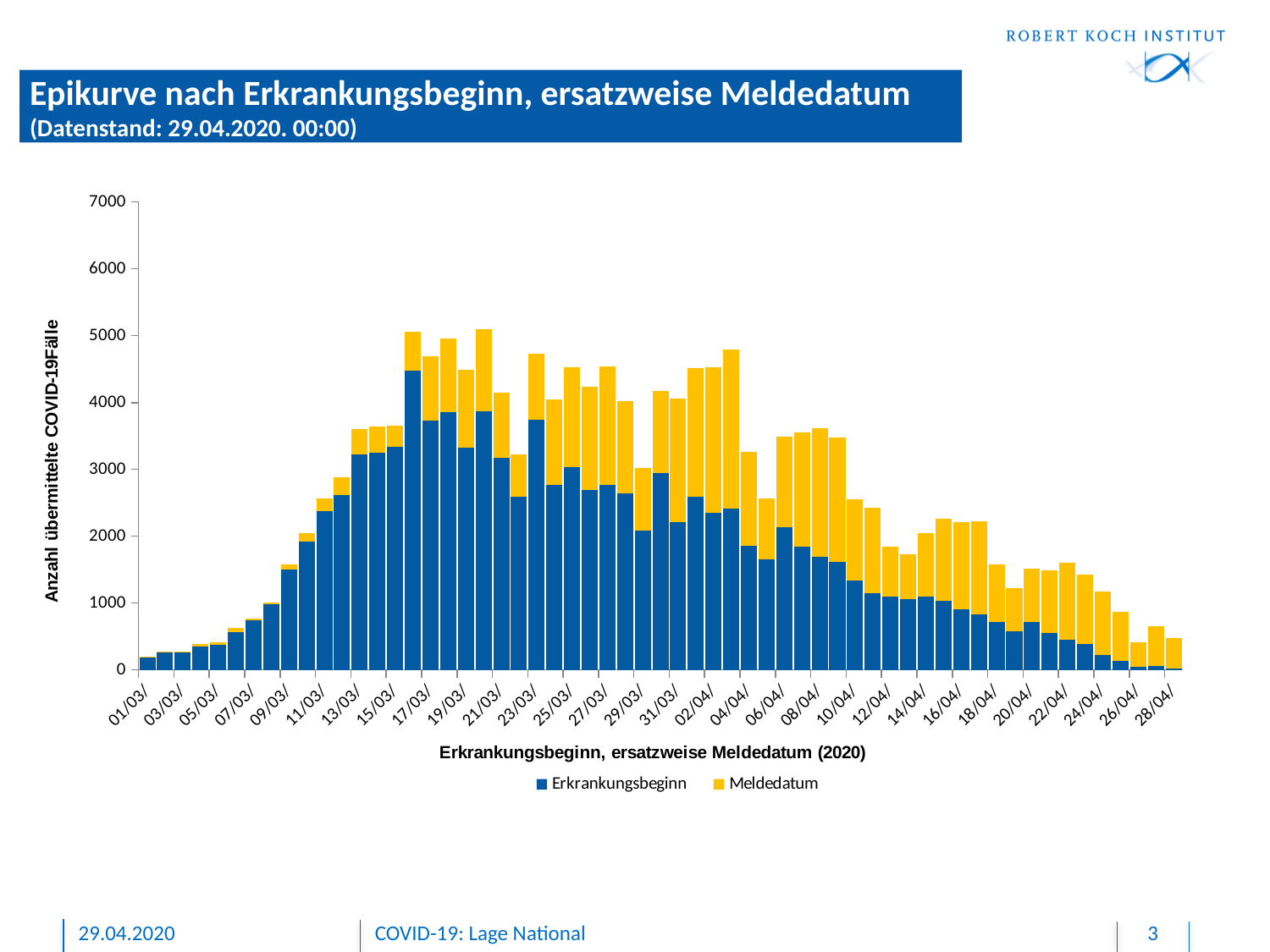

# Epikurve nach Erkrankungsbeginn, ersatzweise Meldedatum (Datenstand: 29.04.2020. 00:00)

### Chart

| Category | Erkrankungsbeginn | Meldedatum |
|---|---|---|
| 43850 | 1.0 | 0.0 |
| 43851 | None | 0.0 |
| 43852 | None | 0.0 |
| 43853 | 4.0 | 0.0 |
| 43854 | 1.0 | 0.0 |
| 43855 | 1.0 | 0.0 |
| 43856 | None | 0.0 |
| 43857 | 2.0 | 0.0 |
| 43858 | 1.0 | 0.0 |
| 43859 | 1.0 | 0.0 |
| 43860 | 8.0 | 0.0 |
| 43861 | 14.0 | 0.0 |
| 43862 | 2.0 | 0.0 |
| 43863 | 5.0 | 0.0 |
| 43864 | 3.0 | 1.0 |
| 43865 | 2.0 | 1.0 |
| 43866 | 1.0 | 0.0 |
| 43867 | 2.0 | 0.0 |
| 43868 | 2.0 | 0.0 |
| 43869 | None | 0.0 |
| 43870 | 2.0 | 0.0 |
| 43871 | 5.0 | 0.0 |
| 43872 | 2.0 | 2.0 |
| 43873 | 9.0 | 0.0 |
| 43874 | 6.0 | 0.0 |
| 43875 | 7.0 | 0.0 |
| 43876 | 12.0 | 0.0 |
| 43877 | 7.0 | 1.0 |
| 43878 | 11.0 | 0.0 |
| 43879 | 7.0 | 0.0 |
| 43880 | 10.0 | 0.0 |
| 43881 | 34.0 | 1.0 |
| 43882 | 22.0 | 0.0 |
| 43883 | 27.0 | 1.0 |
| 43884 | 47.0 | 0.0 |
| 43885 | 65.0 | 1.0 |
| 43886 | 104.0 | 0.0 |
| 43887 | 147.0 | 0.0 |
| 43888 | 155.0 | 3.0 |
| 43889 | 196.0 | 10.0 |
| 43890 | 172.0 | 4.0 |
| 43891 | 191.0 | 12.0 |
| 43892 | 269.0 | 7.0 |
| 43893 | 255.0 | 25.0 |
| 43894 | 349.0 | 41.0 |
| 43895 | 372.0 | 39.0 |
| 43896 | 568.0 | 57.0 |
| 43897 | 741.0 | 22.0 |
| 43898 | 981.0 | 22.0 |
| 43899 | 1497.0 | 87.0 |
| 43900 | 1918.0 | 133.0 |
| 43901 | 2380.0 | 187.0 |
| 43902 | 2622.0 | 255.0 |
| 43903 | 3221.0 | 386.0 |
| 43904 | 3250.0 | 388.0 |
| 43905 | 3332.0 | 321.0 |
| 43906 | 4476.0 | 589.0 |
| 43907 | 3735.0 | 963.0 |
| 43908 | 3853.0 | 1112.0 |
| 43909 | 3331.0 | 1157.0 |
| 43910 | 3876.0 | 1224.0 |
| 43911 | 3174.0 | 971.0 |
| 43912 | 2591.0 | 631.0 |
| 43913 | 3742.0 | 993.0 |
| 43914 | 2773.0 | 1273.0 |
| 43915 | 3029.0 | 1493.0 |
| 43916 | 2692.0 | 1547.0 |
| 43917 | 2774.0 | 1771.0 |
| 43918 | 2636.0 | 1382.0 |
| 43919 | 2086.0 | 930.0 |
| 43920 | 2944.0 | 1234.0 |
| 43921 | 2208.0 | 1855.0 |
| 43922 | 2589.0 | 1929.0 |
| 43923 | 2348.0 | 2184.0 |
| 43924 | 2412.0 | 2387.0 |
| 43925 | 1861.0 | 1399.0 |
| 43926 | 1657.0 | 912.0 |
| 43927 | 2134.0 | 1361.0 |
| 43928 | 1850.0 | 1708.0 |
| 43929 | 1698.0 | 1921.0 |
| 43930 | 1611.0 | 1862.0 |
| 43931 | 1342.0 | 1213.0 |
| 43932 | 1151.0 | 1269.0 |
| 43933 | 1095.0 | 748.0 |
| 43934 | 1055.0 | 674.0 |
| 43935 | 1098.0 | 947.0 |
| 43936 | 1032.0 | 1233.0 |
| 43937 | 904.0 | 1303.0 |
| 43938 | 834.0 | 1387.0 |
| 43939 | 714.0 | 860.0 |
| 43940 | 584.0 | 637.0 |
| 43941 | 712.0 | 802.0 |
| 43942 | 550.0 | 939.0 |
| 43943 | 455.0 | 1151.0 |
| 43944 | 390.0 | 1038.0 |
| 43945 | 218.0 | 958.0 |
| 43946 | 139.0 | 732.0 |
| 43947 | 53.0 | 362.0 |
| 43948 | 57.0 | 597.0 |
| 43949 | 17.0 | 462.0 |
29.04.2020
COVID-19: Lage National
3